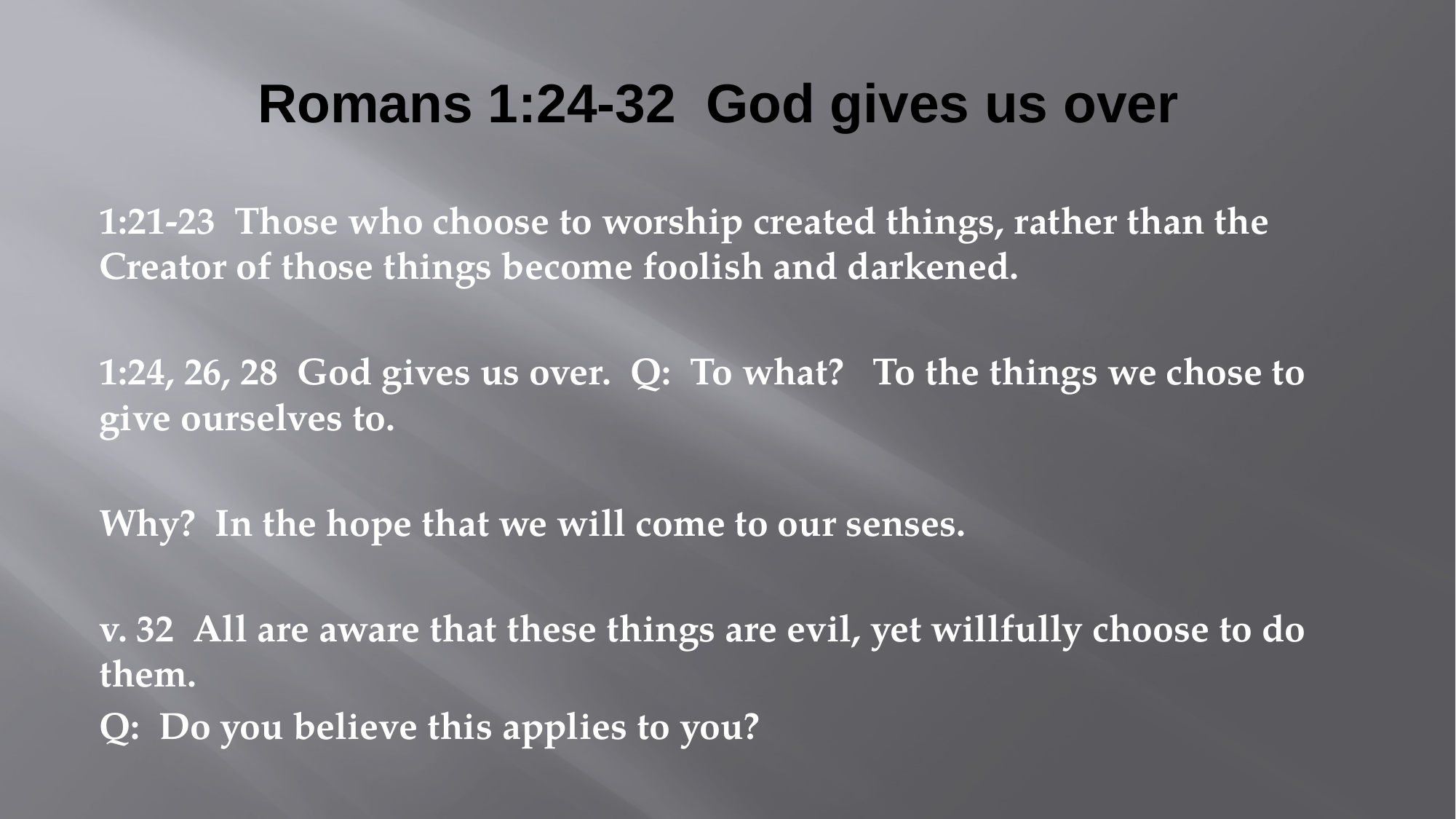

# Romans 1:24-32  God gives us over
1:21-23  Those who choose to worship created things, rather than the Creator of those things become foolish and darkened.

1:24, 26, 28  God gives us over.  Q:  To what?   To the things we chose to give ourselves to.

Why?  In the hope that we will come to our senses.

v. 32  All are aware that these things are evil, yet willfully choose to do them.
Q:  Do you believe this applies to you?